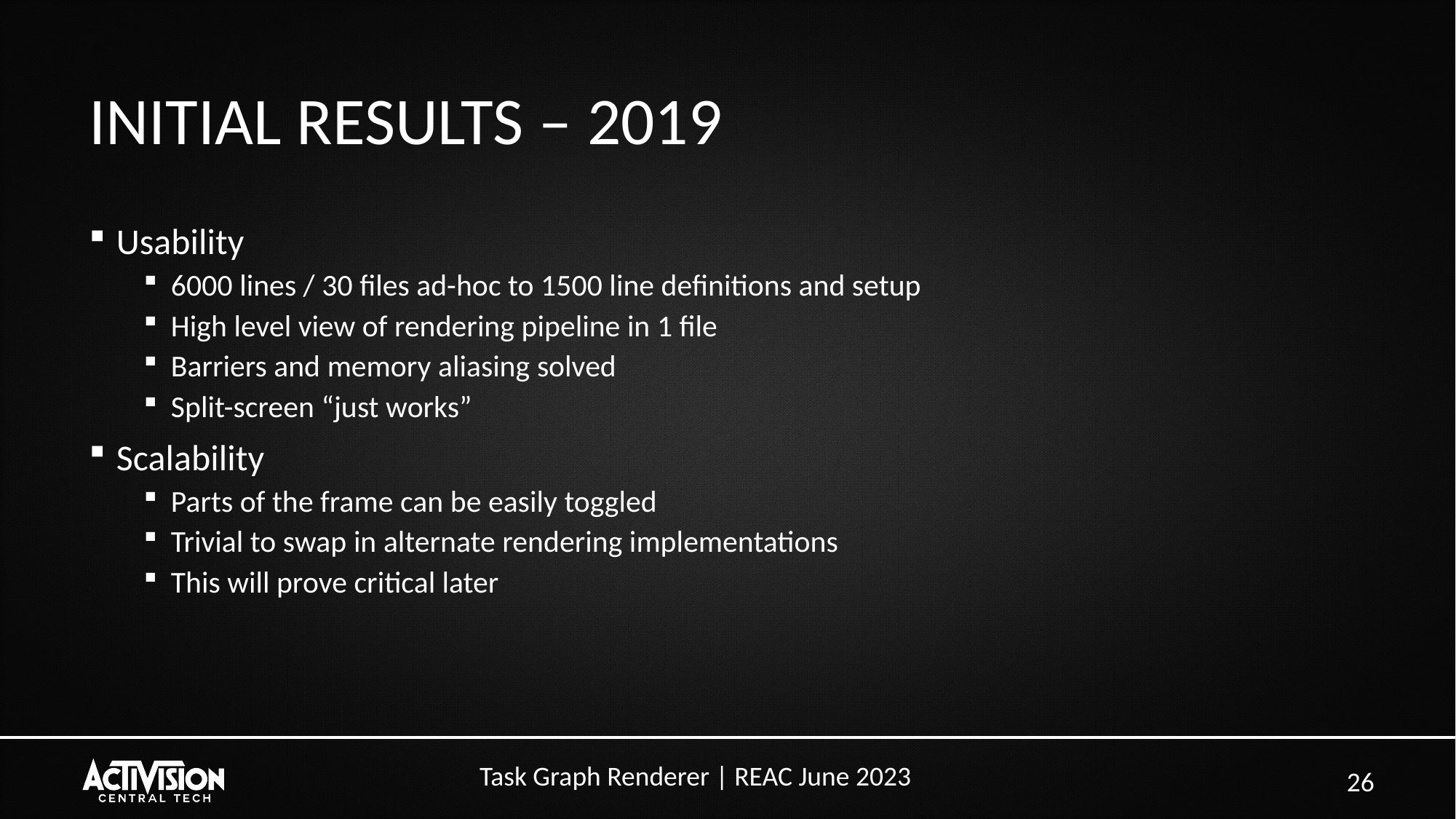

# INITIAL RESULTS – 2019
Usability
6000 lines / 30 files ad-hoc to 1500 line definitions and setup
High level view of rendering pipeline in 1 file
Barriers and memory aliasing solved
Split-screen “just works”
Scalability
Parts of the frame can be easily toggled
Trivial to swap in alternate rendering implementations
This will prove critical later
26